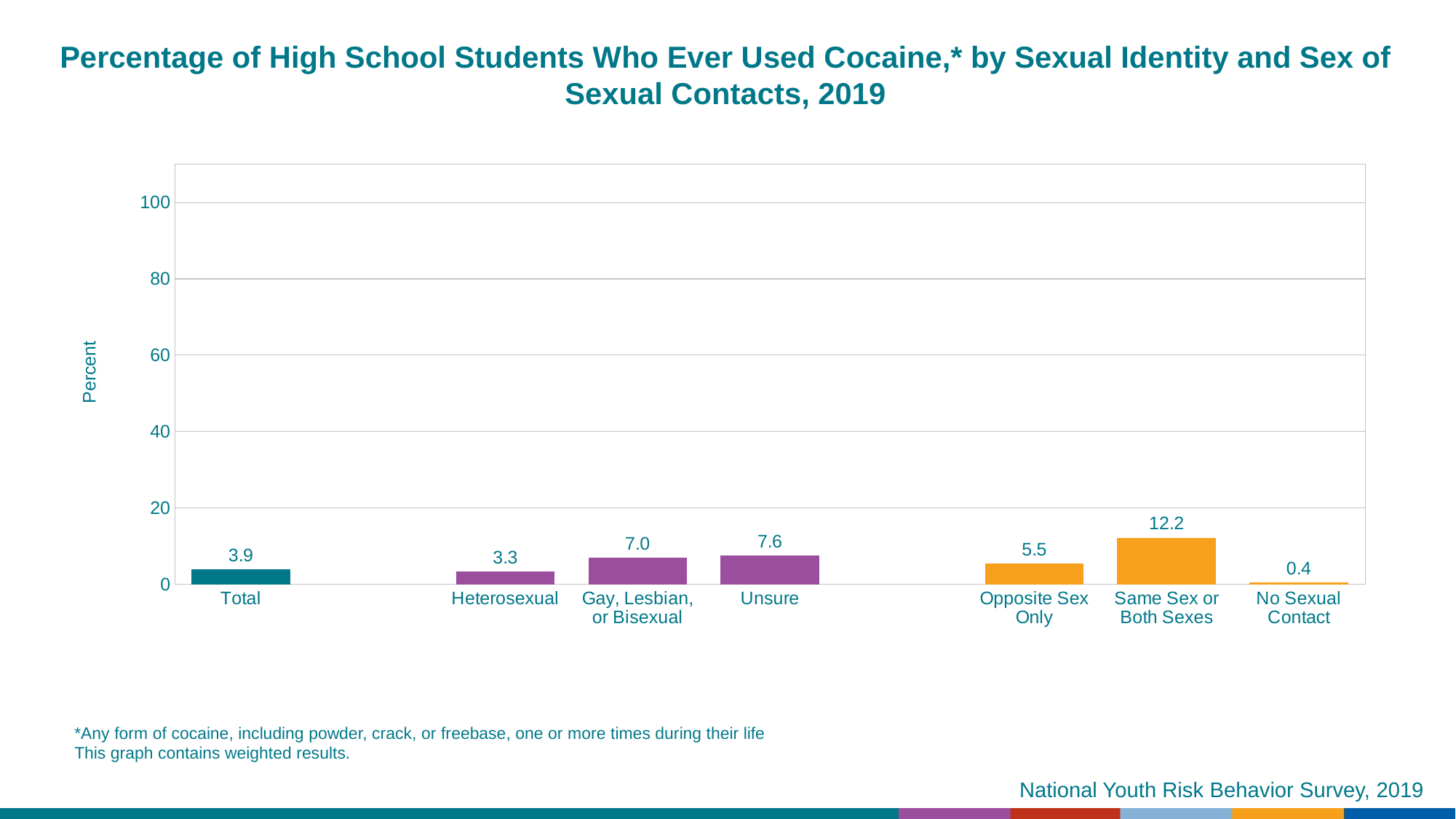

Percentage of High School Students Who Ever Used Cocaine,* by Sexual Identity and Sex of Sexual Contacts, 2019

### Chart

| Category | Series 1 |
|---|---|
| Total | 3.9 |
|  | None |
| Heterosexual | 3.3 |
| Gay, Lesbian, or Bisexual | 7.0 |
| Unsure | 7.6 |
|  | None |
| Opposite Sex Only | 5.5 |
| Same Sex or Both Sexes | 12.2 |
| No Sexual Contact | 0.4 |
*Any form of cocaine, including powder, crack, or freebase, one or more times during their life
This graph contains weighted results.
National Youth Risk Behavior Survey, 2019